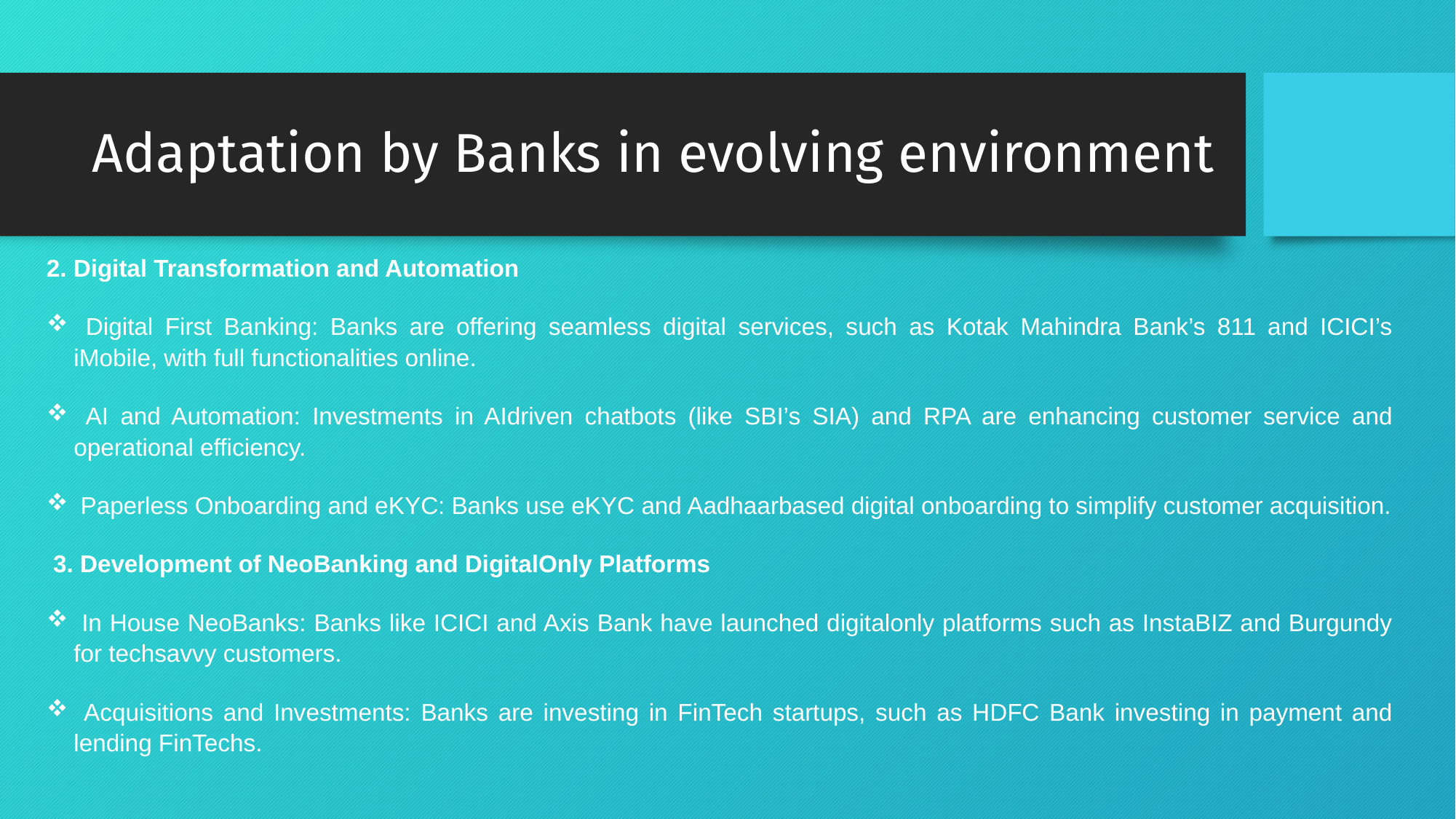

# Adaptation by Banks in evolving environment
2. Digital Transformation and Automation
 Digital First Banking: Banks are offering seamless digital services, such as Kotak Mahindra Bank’s 811 and ICICI’s iMobile, with full functionalities online.
 AI and Automation: Investments in AIdriven chatbots (like SBI’s SIA) and RPA are enhancing customer service and operational efficiency.
 Paperless Onboarding and eKYC: Banks use eKYC and Aadhaarbased digital onboarding to simplify customer acquisition.
 3. Development of NeoBanking and DigitalOnly Platforms
 In House NeoBanks: Banks like ICICI and Axis Bank have launched digitalonly platforms such as InstaBIZ and Burgundy for techsavvy customers.
 Acquisitions and Investments: Banks are investing in FinTech startups, such as HDFC Bank investing in payment and lending FinTechs.